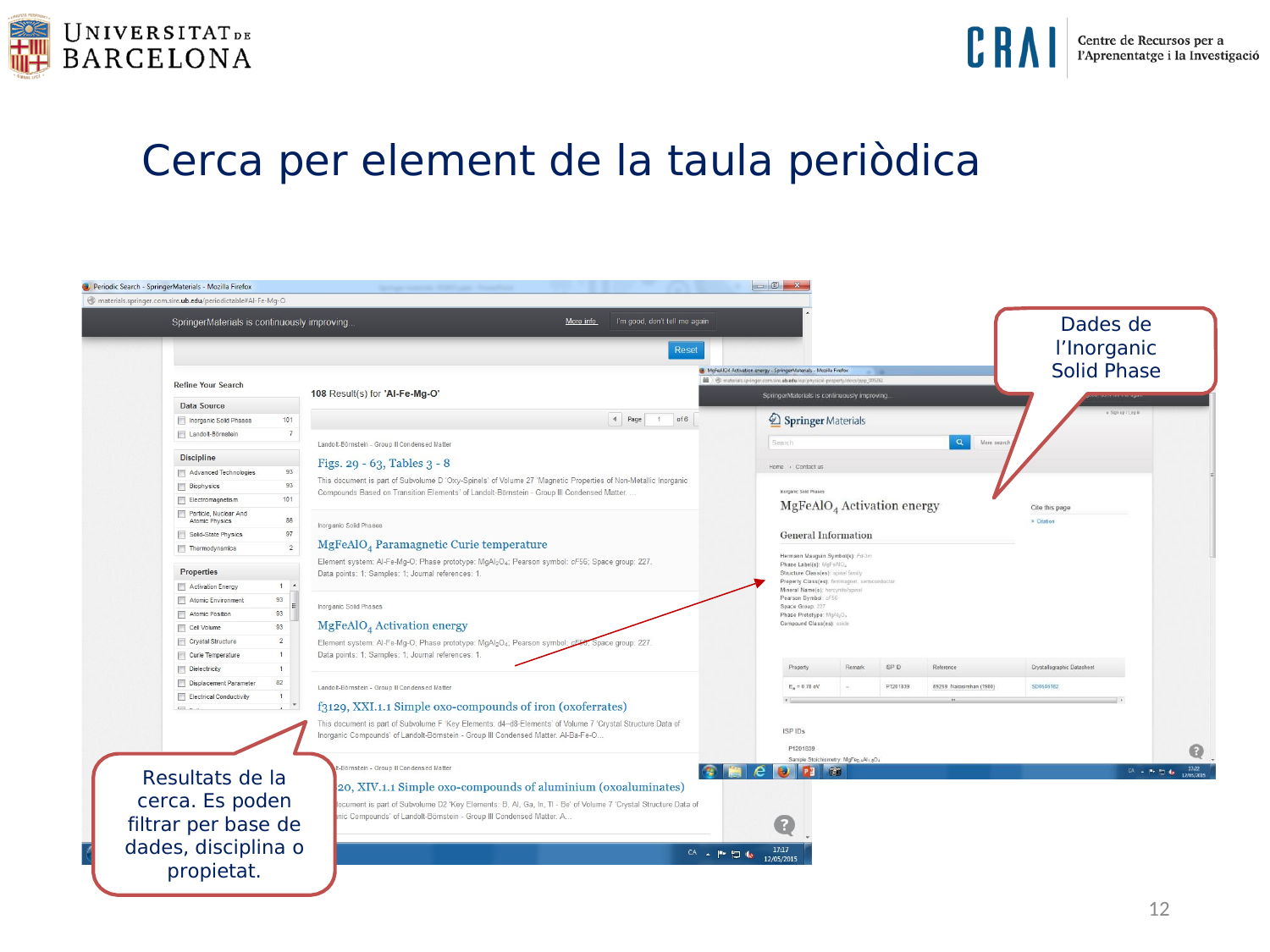

Cerca per element de la taula periòdica

Dades de l’Inorganic Solid Phase

Resultats de la cerca. Es poden filtrar per base de dades, disciplina o propietat.
12